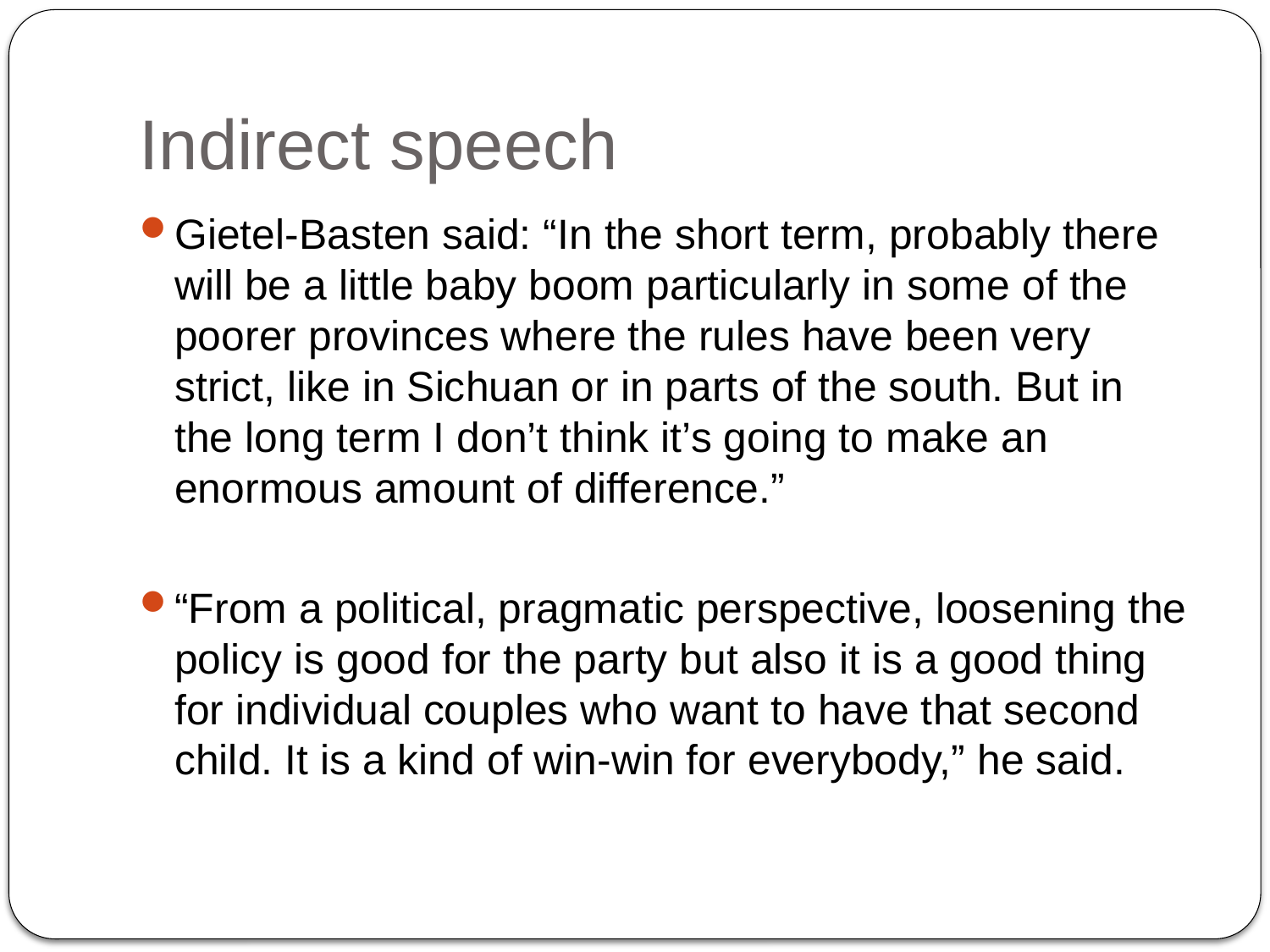

# Indirect speech
Gietel-Basten said: “In the short term, probably there will be a little baby boom particularly in some of the poorer provinces where the rules have been very strict, like in Sichuan or in parts of the south. But in the long term I don’t think it’s going to make an enormous amount of difference.”

“From a political, pragmatic perspective, loosening the policy is good for the party but also it is a good thing for individual couples who want to have that second child. It is a kind of win-win for everybody,” he said.